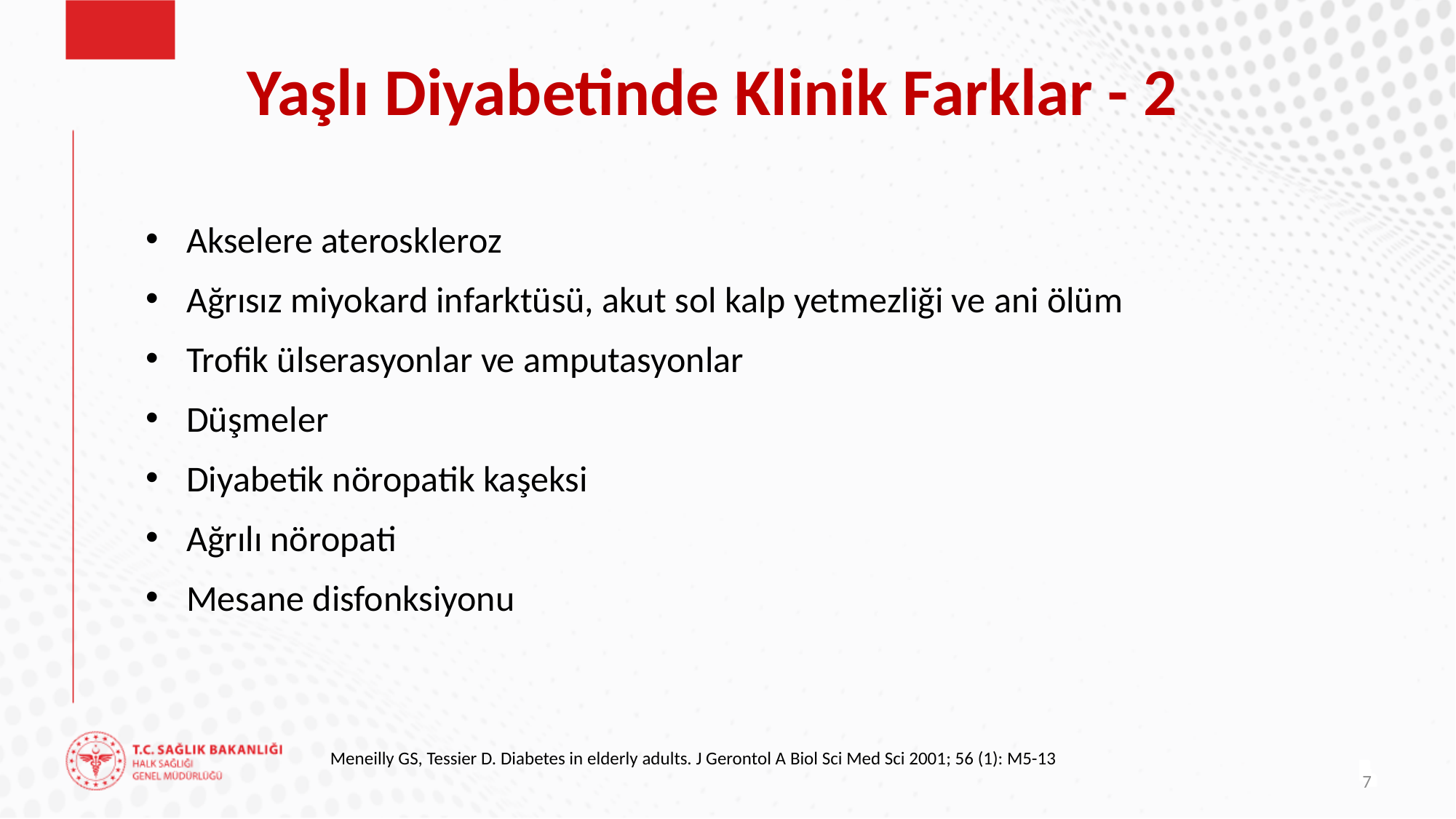

# Yaşlı Diyabetinde Klinik Farklar - 2

Akselere ateroskleroz
Ağrısız miyokard infarktüsü, akut sol kalp yetmezliği ve ani ölüm
Trofik ülserasyonlar ve amputasyonlar
Düşmeler
Diyabetik nöropatik kaşeksi
Ağrılı nöropati
Mesane disfonksiyonu
Meneilly GS, Tessier D. Diabetes in elderly adults. J Gerontol A Biol Sci Med Sci 2001; 56 (1): M5-13

7